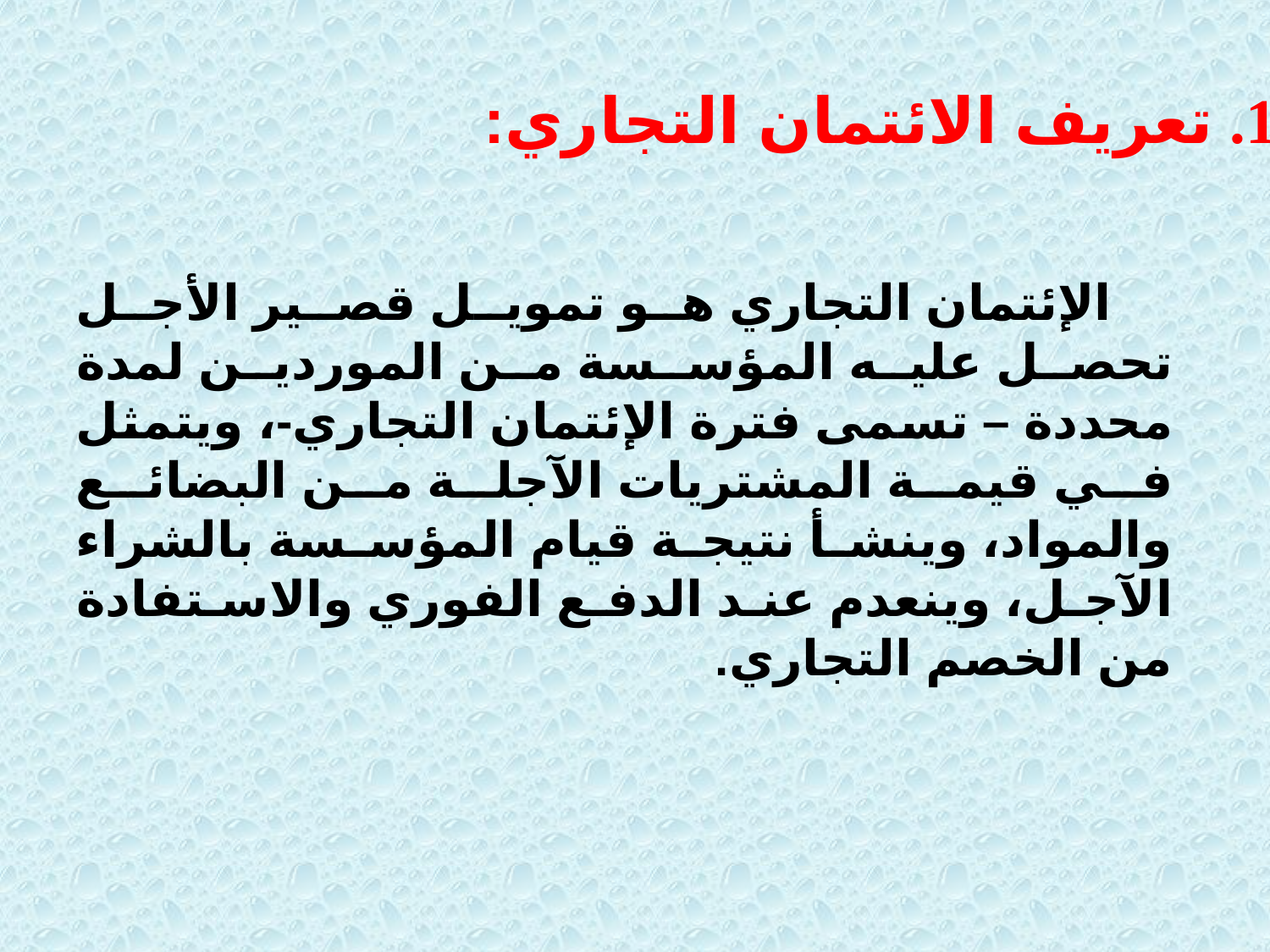

1. تعريف الائتمان التجاري:
    الإئتمان التجاري هو تمويل قصير الأجل تحصل عليه المؤسسة من الموردين لمدة محددة – تسمى فترة الإئتمان التجاري-، ويتمثل في قيمة المشتريات الآجلة من البضائع والمواد، وينشأ نتيجة قيام المؤسسة بالشراء الآجل، وينعدم عند الدفع الفوري والاستفادة من الخصم التجاري.